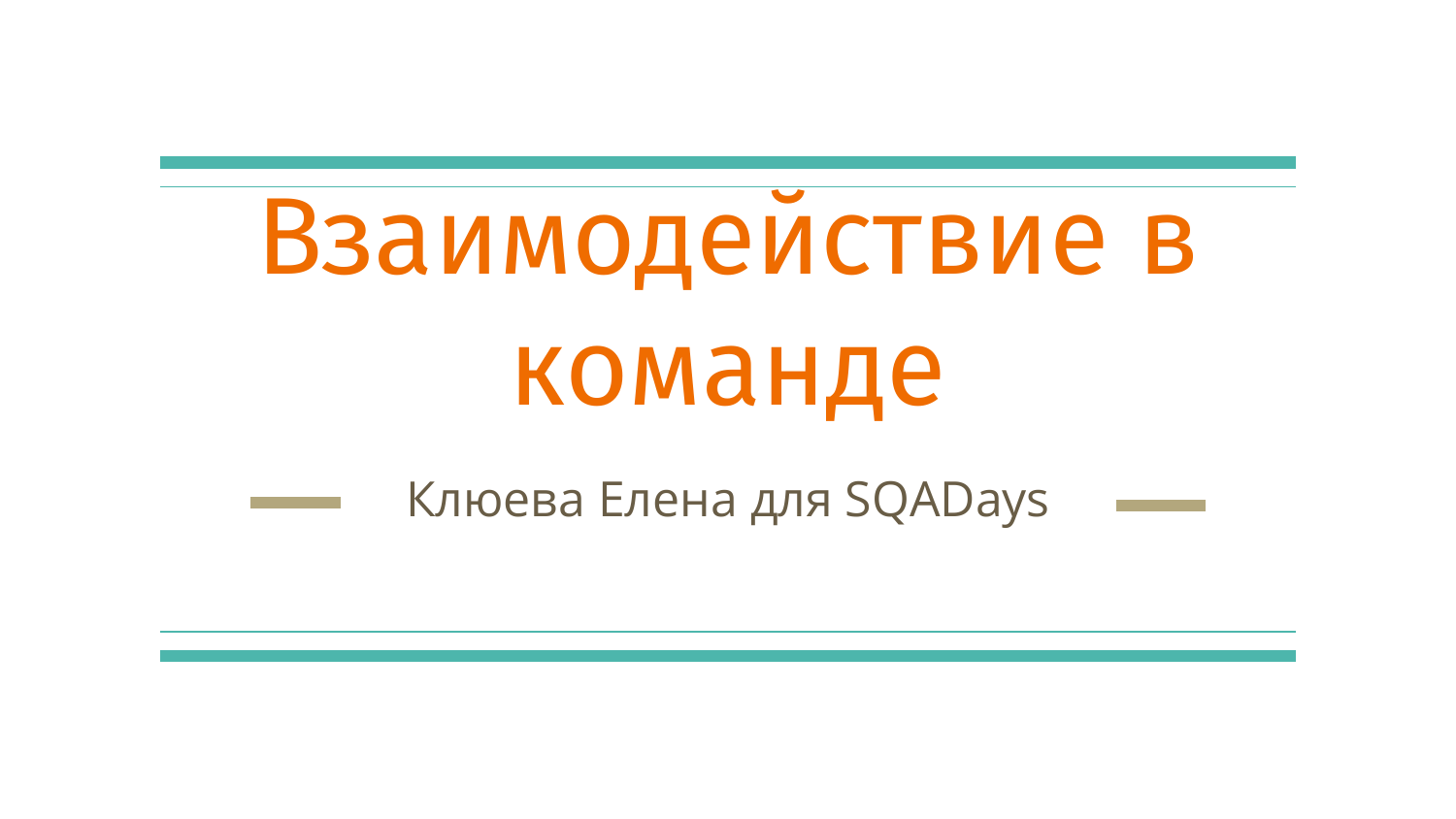

# Взаимодействие в команде
Клюева Елена для SQADays